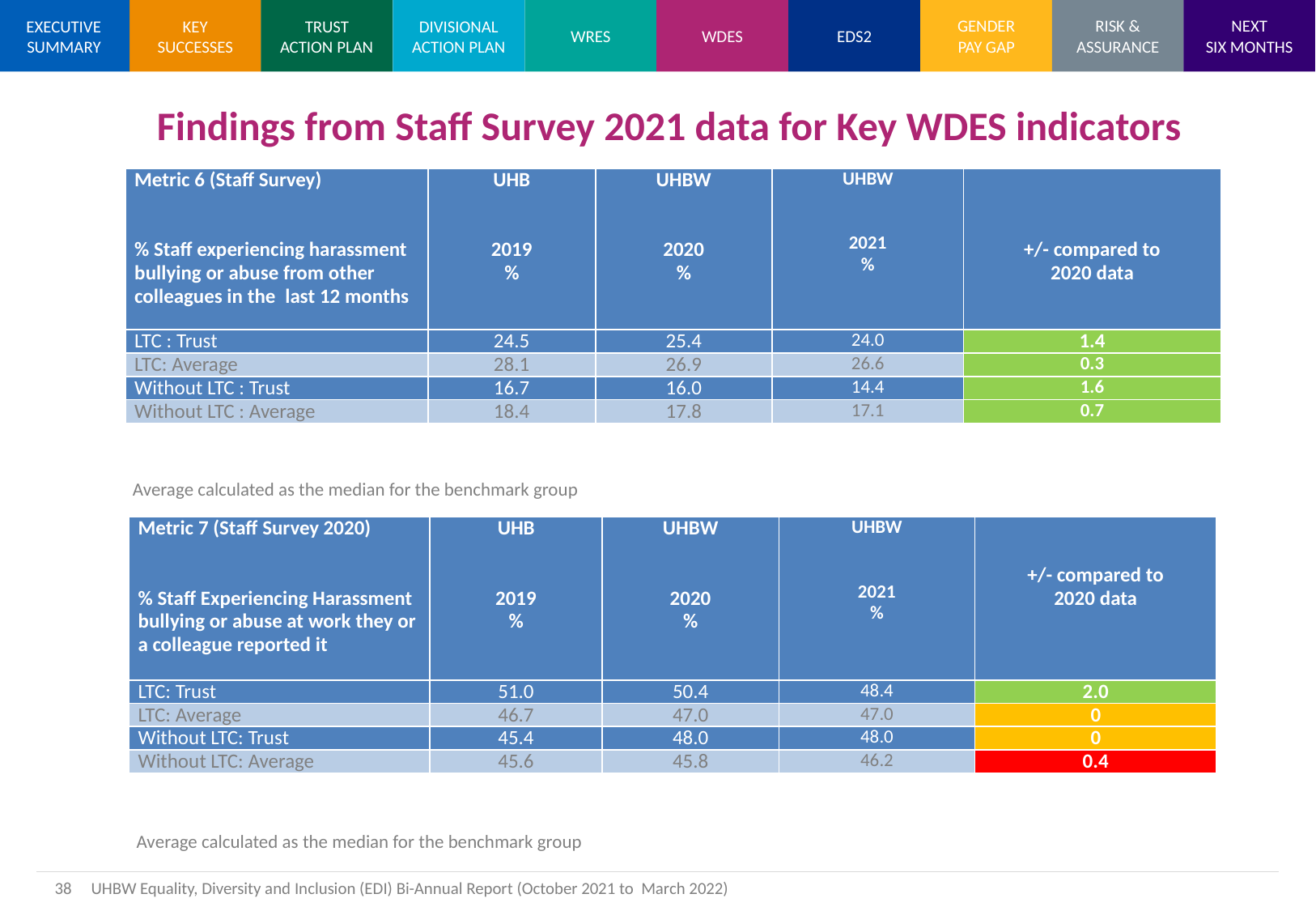

Findings from Staff Survey 2021 data for Key WDES indicators
| Metric 6 (Staff Survey)     % Staff experiencing harassment bullying or abuse from other colleagues in the  last 12 months | UHB     2019 % | UHBW     2020 % | UHBW     2021 % | +/- compared to 2020 data |
| --- | --- | --- | --- | --- |
| LTC : Trust | 24.5 | 25.4 | 24.0 | 1.4 |
| LTC: Average | 28.1 | 26.9 | 26.6 | 0.3 |
| Without LTC : Trust | 16.7 | 16.0 | 14.4 | 1.6 |
| Without LTC : Average | 18.4 | 17.8 | 17.1 | 0.7 |
Average calculated as the median for the benchmark group
| Metric 7 (Staff Survey 2020)     % Staff Experiencing Harassment bullying or abuse at work they or a colleague reported it | UHB     2019 % | UHBW     2020 % | UHBW     2021 % | +/- compared to 2020 data |
| --- | --- | --- | --- | --- |
| LTC: Trust | 51.0 | 50.4 | 48.4 | 2.0 |
| LTC: Average | 46.7 | 47.0 | 47.0 | 0 |
| Without LTC: Trust | 45.4 | 48.0 | 48.0 | 0 |
| Without LTC: Average | 45.6 | 45.8 | 46.2 | 0.4 |
Average calculated as the median for the benchmark group
38